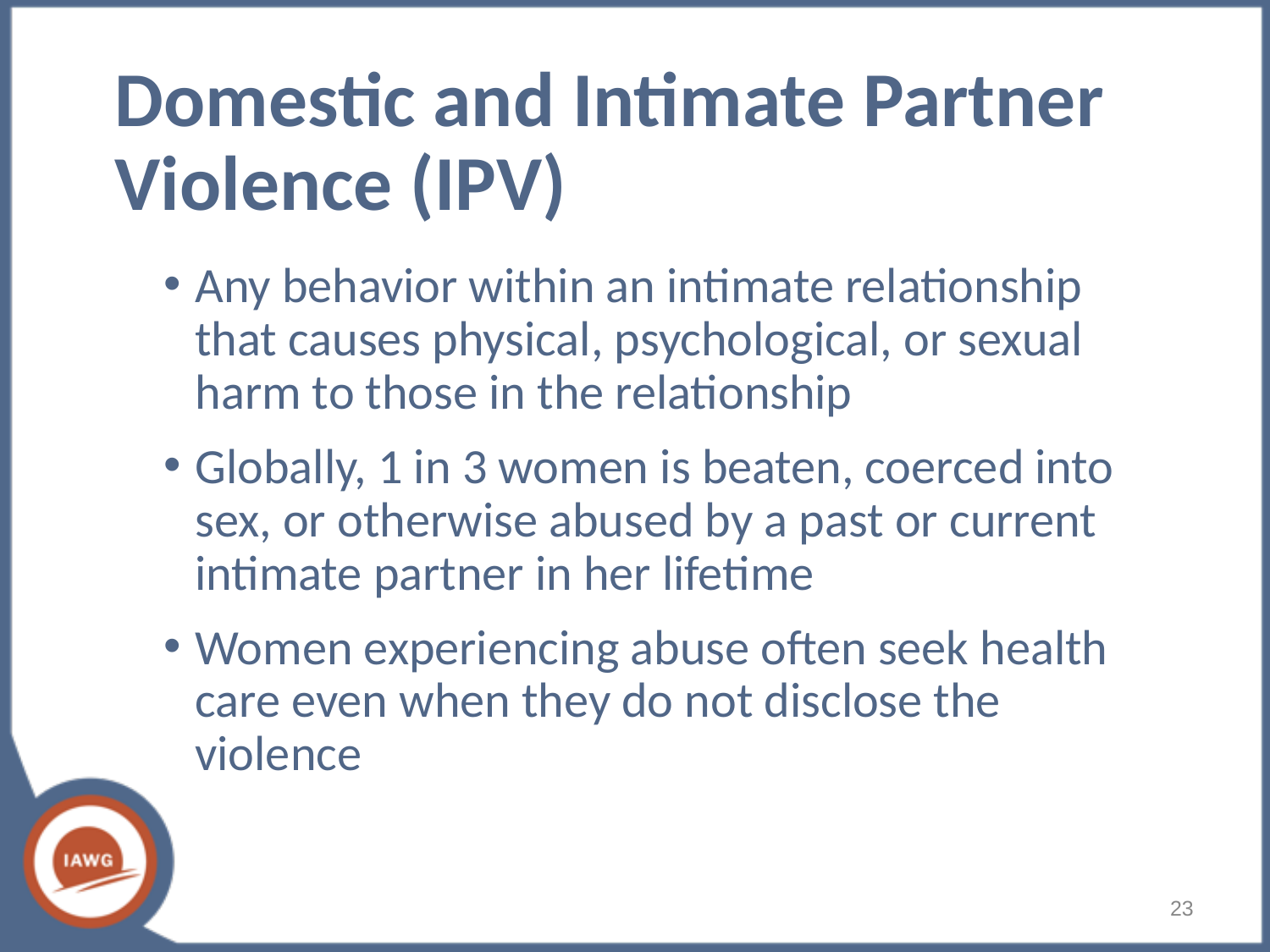

# Domestic and Intimate Partner Violence (IPV)
Any behavior within an intimate relationship that causes physical, psychological, or sexual harm to those in the relationship
Globally, 1 in 3 women is beaten, coerced into sex, or otherwise abused by a past or current intimate partner in her lifetime
Women experiencing abuse often seek health care even when they do not disclose the violence
23